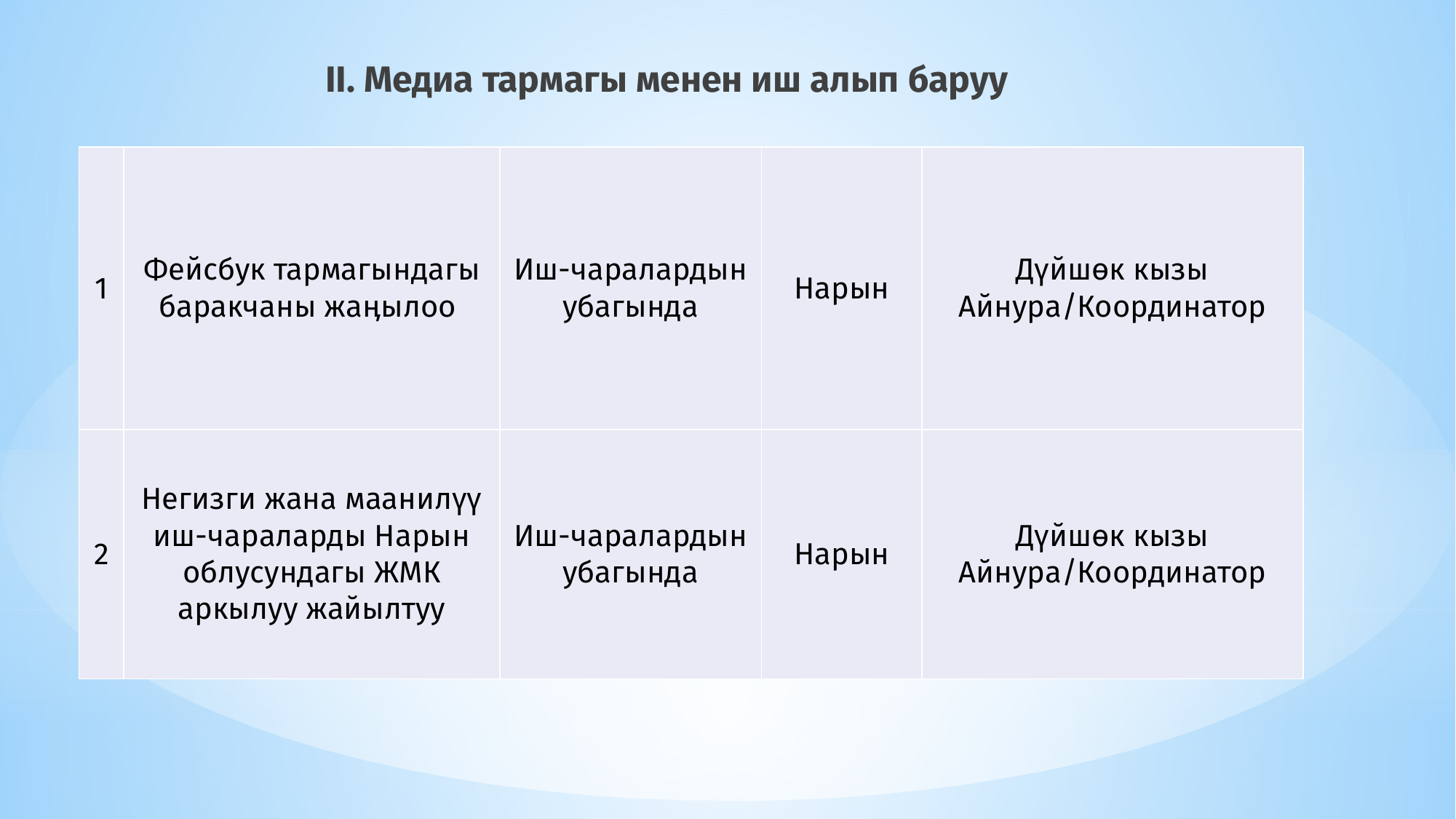

II. Медиа тармагы менен иш алып баруу
| 1 | Фейсбук тармагындагы баракчаны жаӊылоо | Иш-чаралардын убагында | Нарын | Дүйшөк кызы Айнура/Координатор |
| --- | --- | --- | --- | --- |
| 2 | Негизги жана маанилүү иш-чараларды Нарын облусундагы ЖМК аркылуу жайылтуу | Иш-чаралардын убагында | Нарын | Дүйшөк кызы Айнура/Координатор |